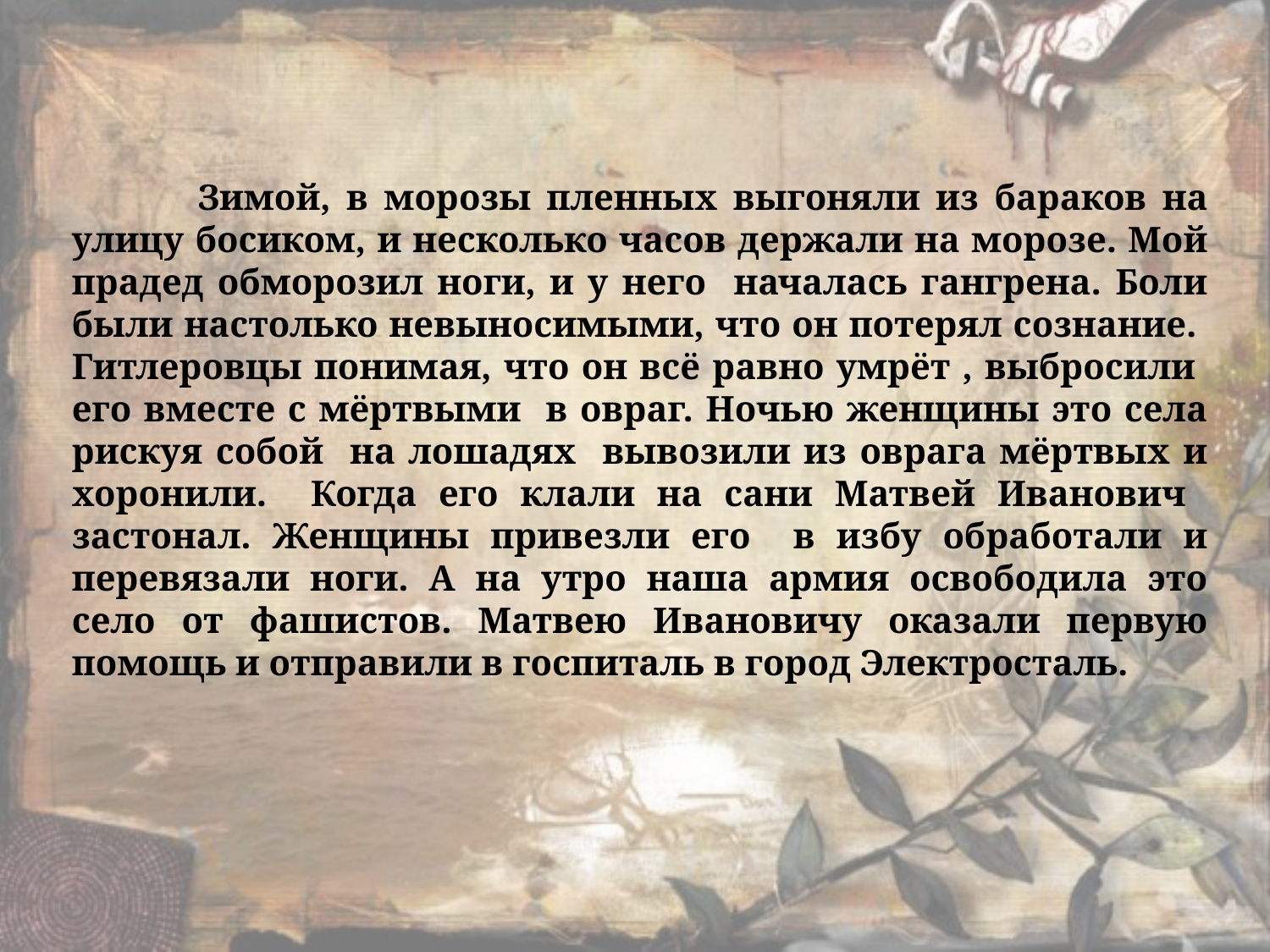

Зимой, в морозы пленных выгоняли из бараков на улицу босиком, и несколько часов держали на морозе. Мой прадед обморозил ноги, и у него  началась гангрена. Боли были настолько невыносимыми, что он потерял сознание.  Гитлеровцы понимая, что он всё равно умрёт , выбросили  его вместе с мёртвыми  в овраг. Ночью женщины это села рискуя собой  на лошадях  вывозили из оврага мёртвых и хоронили.  Когда его клали на сани Матвей Иванович  застонал. Женщины привезли его  в избу обработали и перевязали ноги. А на утро наша армия освободила это село от фашистов. Матвею Ивановичу оказали первую помощь и отправили в госпиталь в город Электросталь.